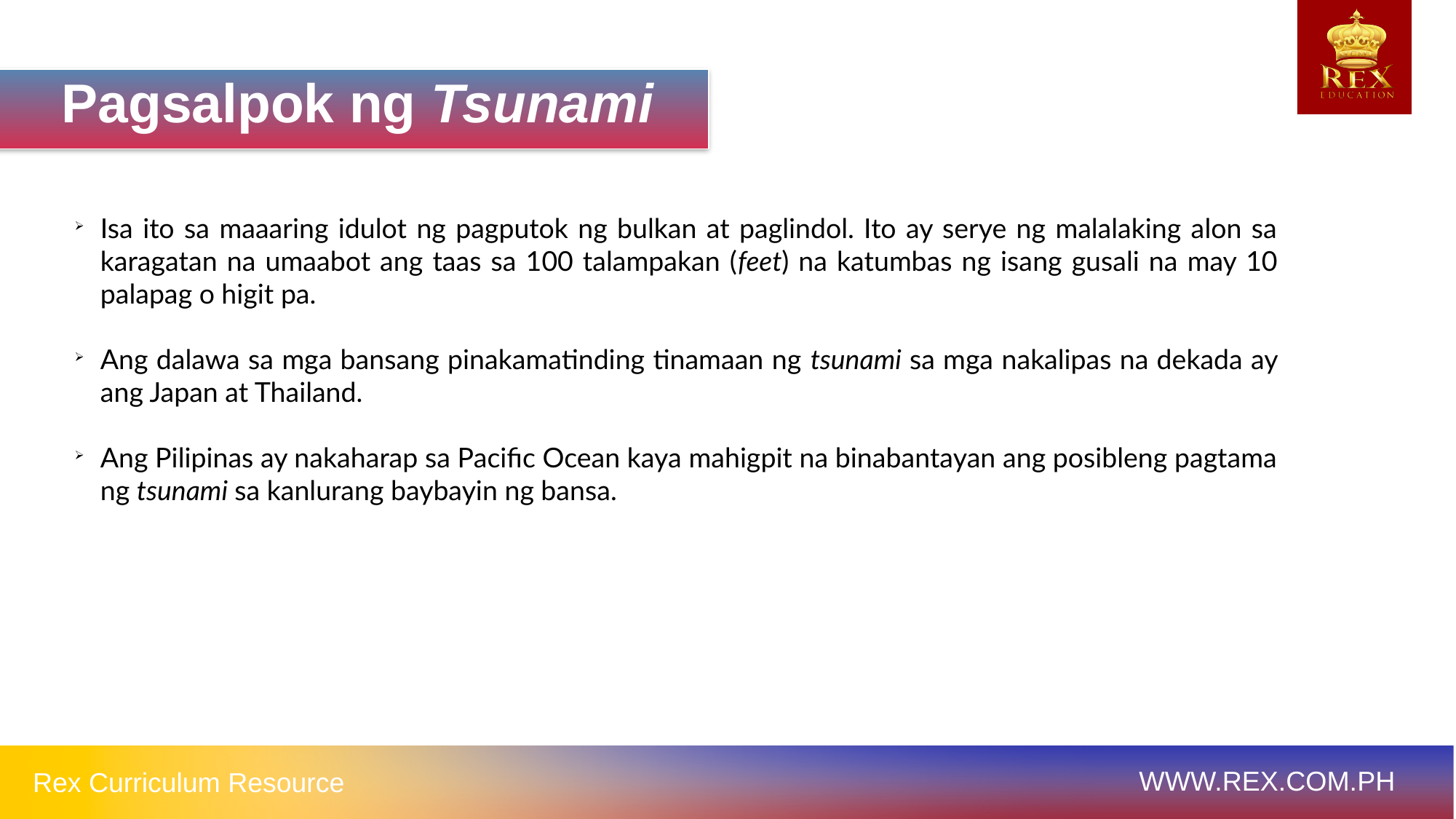

Pagsalpok ng Tsunami

Isa ito sa maaaring idulot ng pagputok ng bulkan at paglindol. Ito ay serye ng malalaking alon sa karagatan na umaabot ang taas sa 100 talampakan (feet) na katumbas ng isang gusali na may 10 palapag o higit pa.

Ang dalawa sa mga bansang pinakamatinding tinamaan ng tsunami sa mga nakalipas na dekada ay ang Japan at Thailand.

Ang Pilipinas ay nakaharap sa Pacific Ocean kaya mahigpit na binabantayan ang posibleng pagtama ng tsunami sa kanlurang baybayin ng bansa.